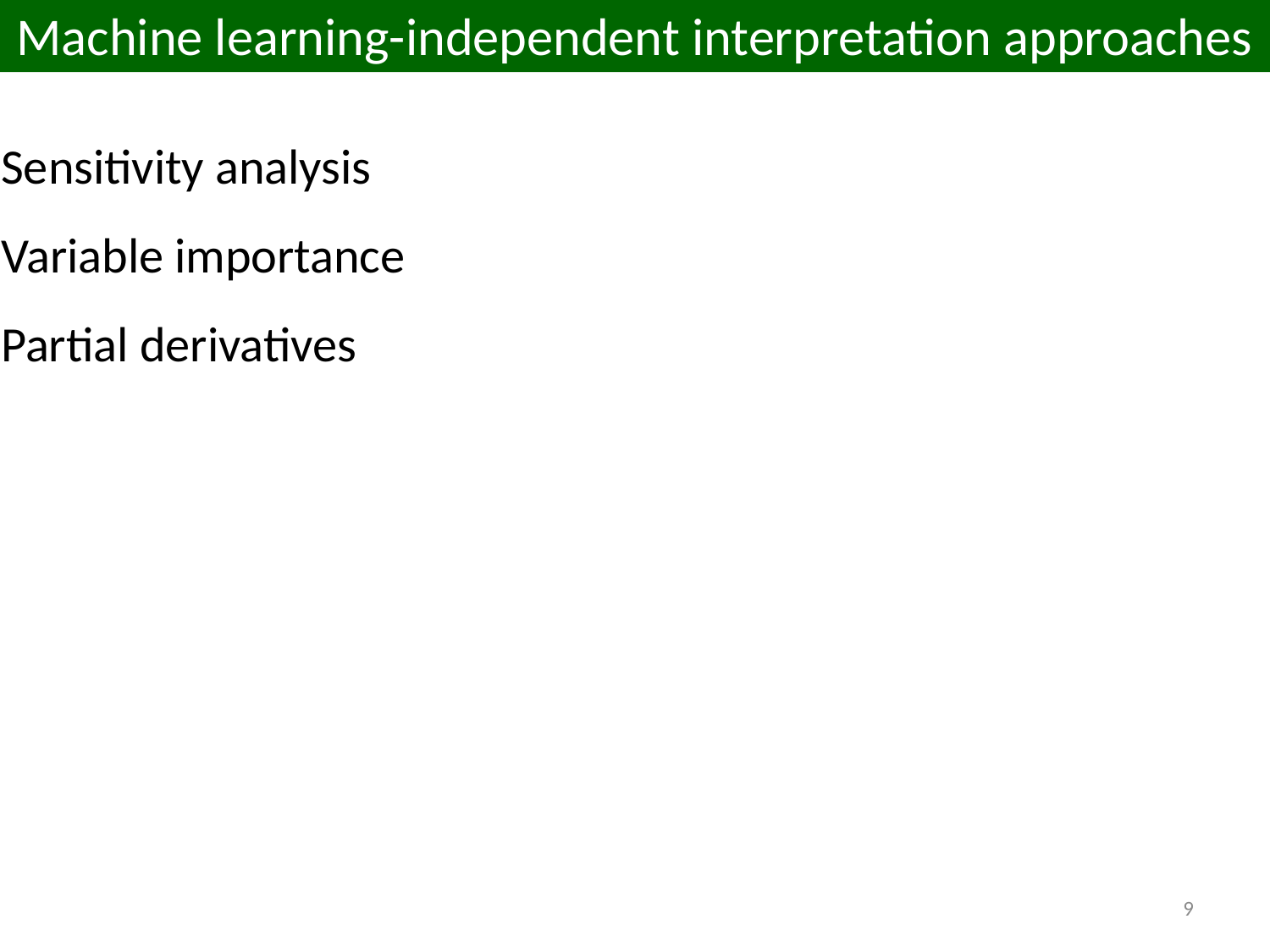

Machine learning-independent interpretation approaches
Sensitivity analysis
Variable importance
Partial derivatives
9